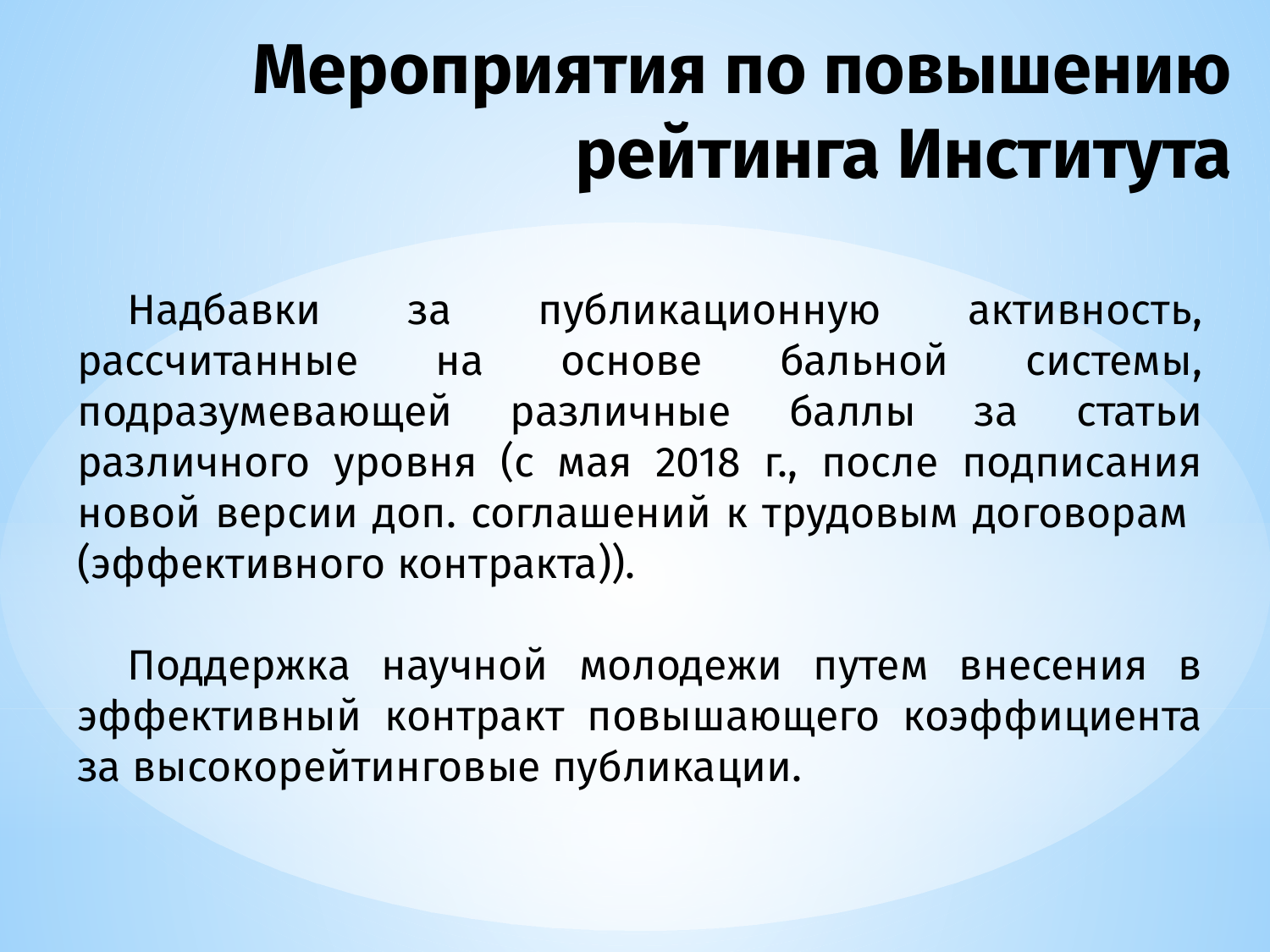

# Мероприятия по повышению рейтинга Института
Надбавки за публикационную активность, рассчитанные на основе бальной системы, подразумевающей различные баллы за статьи различного уровня (с мая 2018 г., после подписания новой версии доп. соглашений к трудовым договорам  (эффективного контракта)).

Поддержка научной молодежи путем внесения в эффективный контракт повышающего коэффициента за высокорейтинговые публикации.